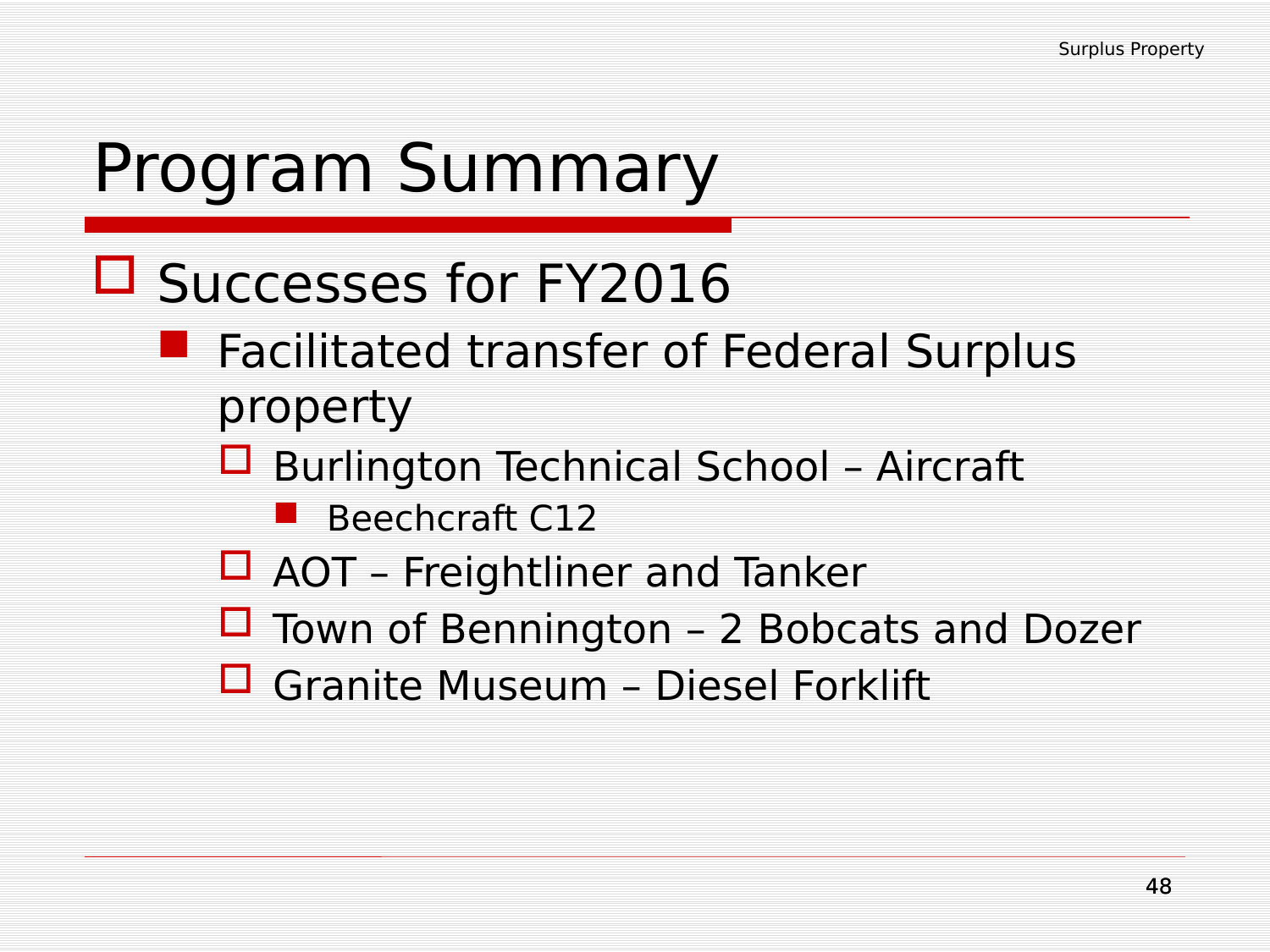

Surplus Property
# Program Summary
Successes for FY2016
Facilitated transfer of Federal Surplus property
Burlington Technical School – Aircraft
Beechcraft C12
AOT – Freightliner and Tanker
Town of Bennington – 2 Bobcats and Dozer
Granite Museum – Diesel Forklift

48
48